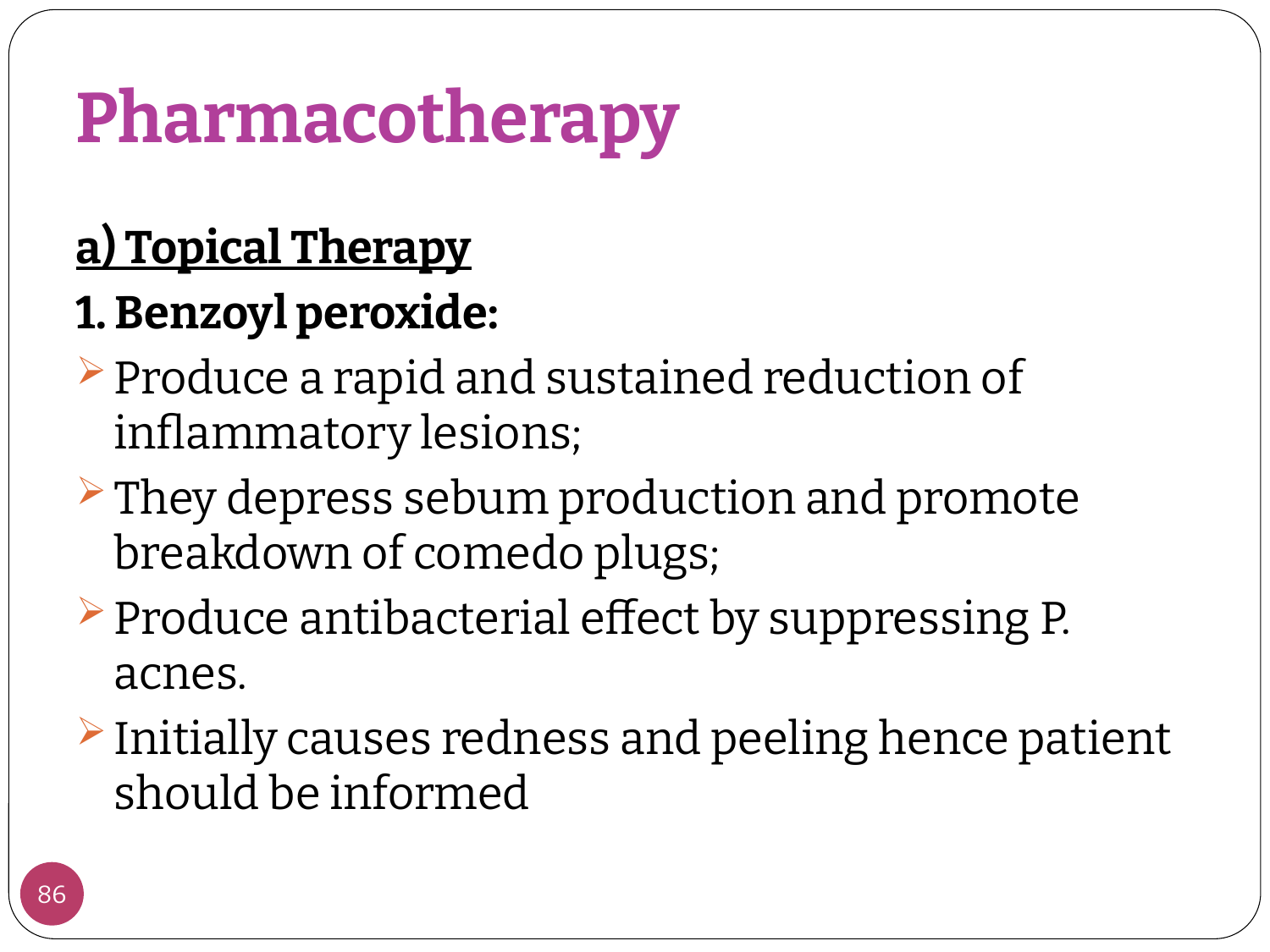

Pharmacotherapy
a) Topical Therapy
1. Benzoyl peroxide:
Produce a rapid and sustained reduction of inflammatory lesions;
They depress sebum production and promote breakdown of comedo plugs;
Produce antibacterial effect by suppressing P. acnes.
Initially causes redness and peeling hence patient should be informed
86